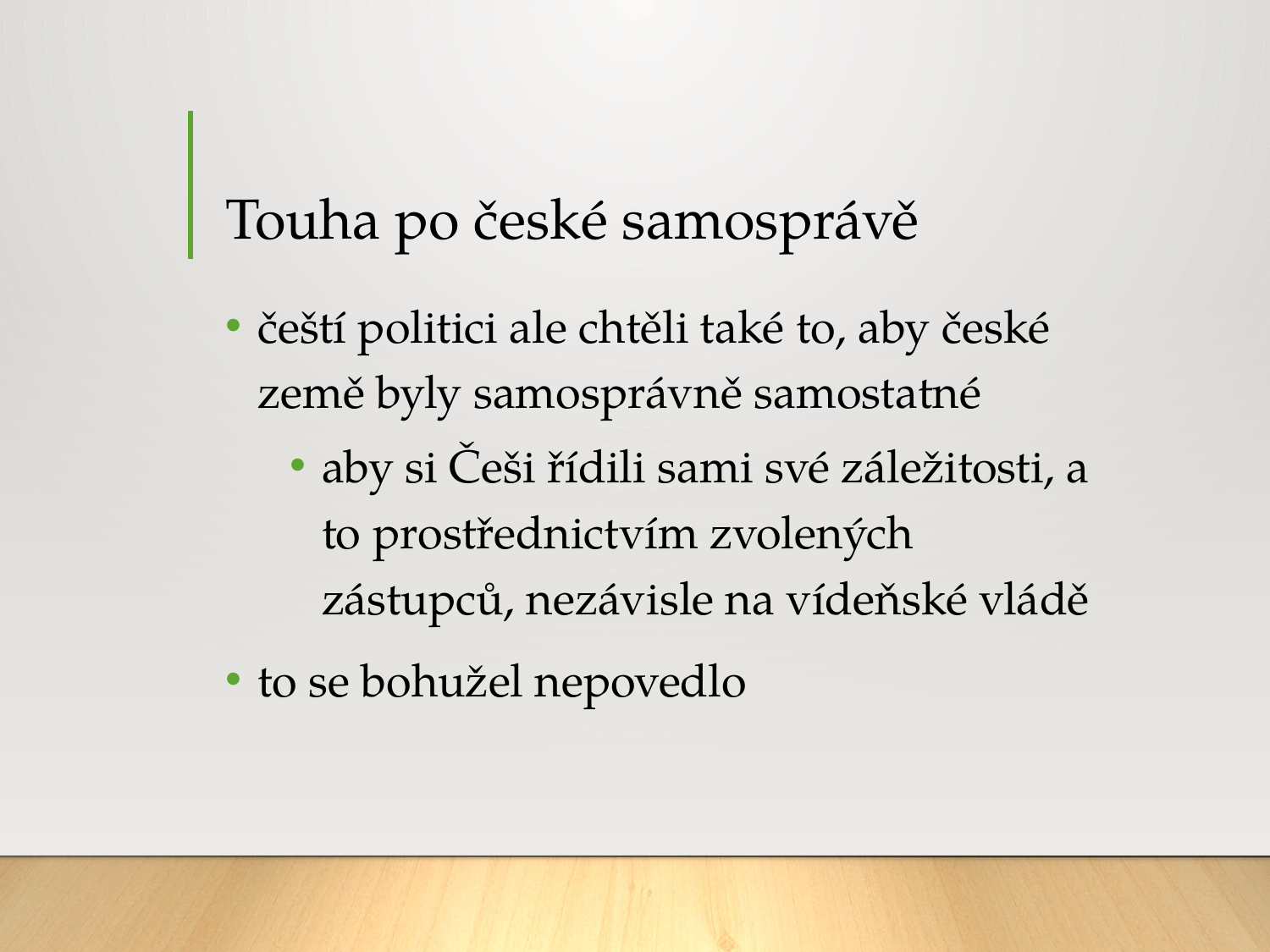

# Touha po české samosprávě
čeští politici ale chtěli také to, aby české země byly samosprávně samostatné
aby si Češi řídili sami své záležitosti, a to prostřednictvím zvolených zástupců, nezávisle na vídeňské vládě
to se bohužel nepovedlo